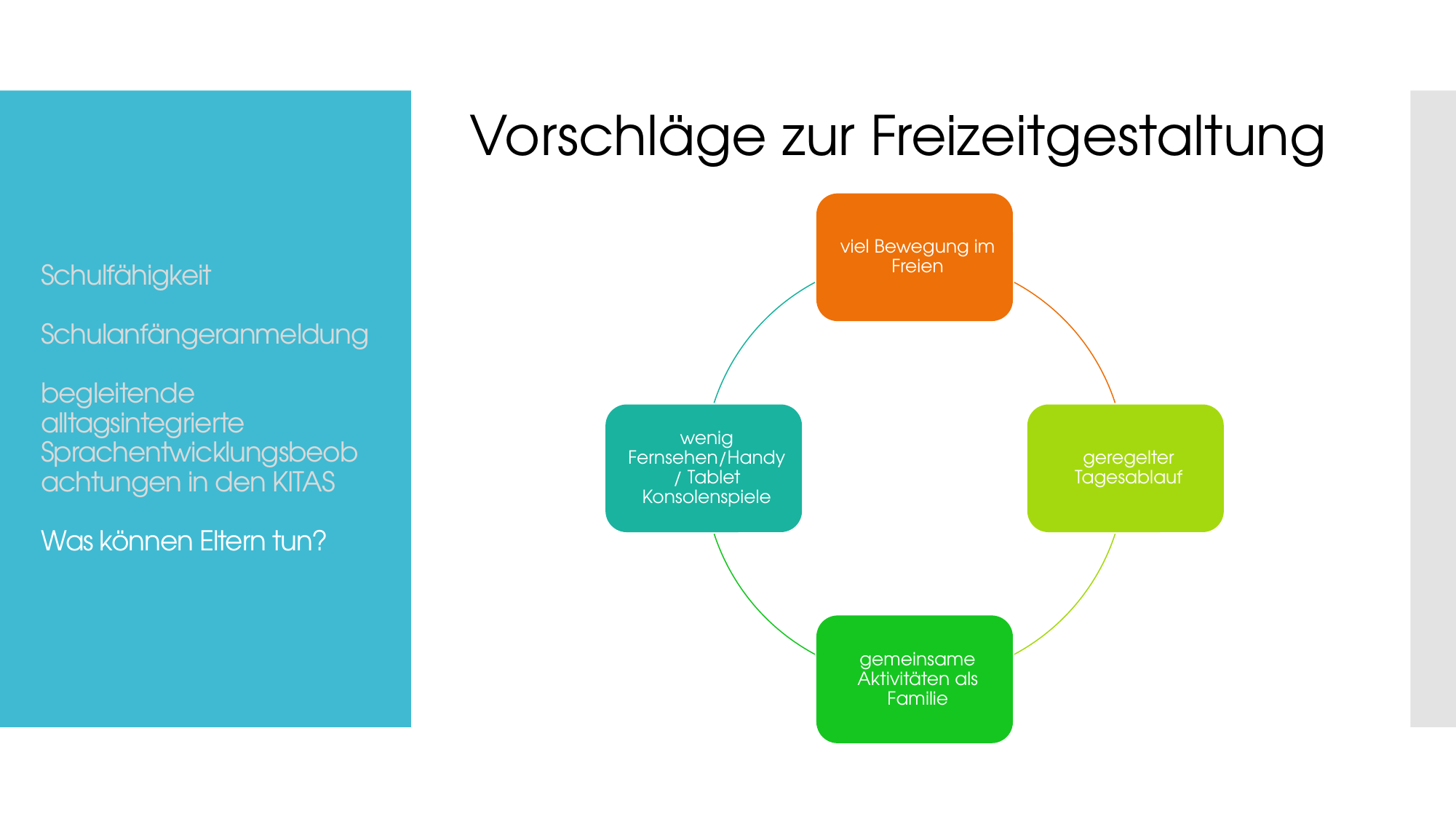

Vorschläge zur Freizeitgestaltung
viel Bewegung im Freien
geregelter Tagesablauf
gemeinsame Aktivitäten als Familie
wenig Fernsehen/Handy/ Tablet Konsolenspiele
Schulfähigkeit
Schulanfängeranmeldung
begleitende alltagsintegrierte Sprachentwicklungsbeobachtungen in den KITAS
Was können Eltern tun?